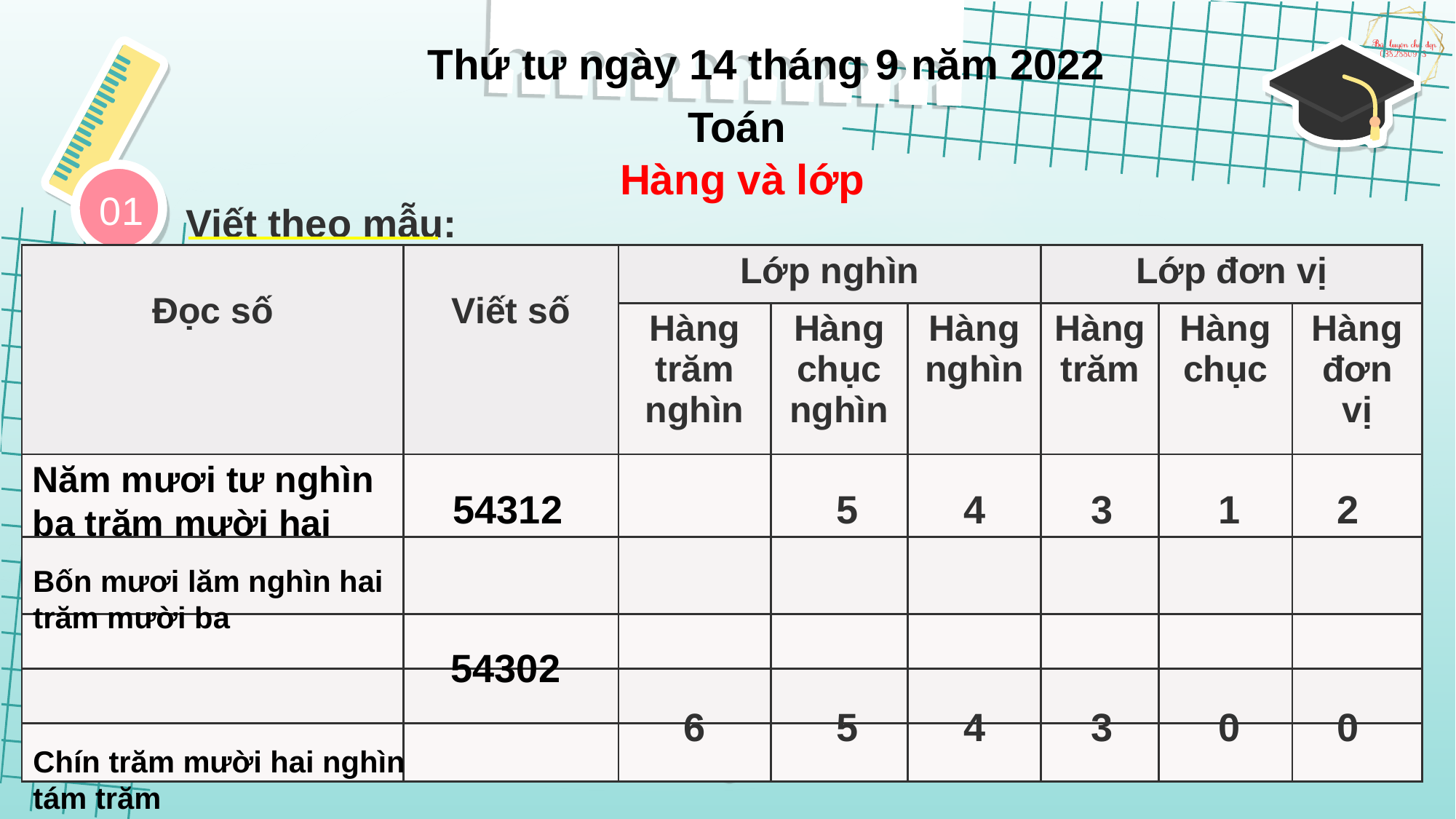

Thứ tư ngày 14 tháng 9 năm 2022
Toán
Hàng và lớp

01
Viết theo mẫu:
| Đọc số | Viết số | Lớp nghìn |  |  | Lớp đơn vị |  |  |
| --- | --- | --- | --- | --- | --- | --- | --- |
|  |  | Hàng trăm nghìn | Hàng chục nghìn | Hàng nghìn | Hàng trăm | Hàng chục | Hàng đơn vị |
|  |  |  |  |  |  |  |  |
|  |  |  |  |  |  |  |  |
|  |  |  |  |  |  |  |  |
|  |  |  |  |  |  |  |  |
|  |  |  |  |  |  |  |  |
Năm mươi tư nghìn ba trăm mười hai
54312
2
1
3
4
5
Bốn mươi lăm nghìn hai trăm mười ba
54302
6
5
0
0
3
4
Chín trăm mười hai nghìn tám trăm